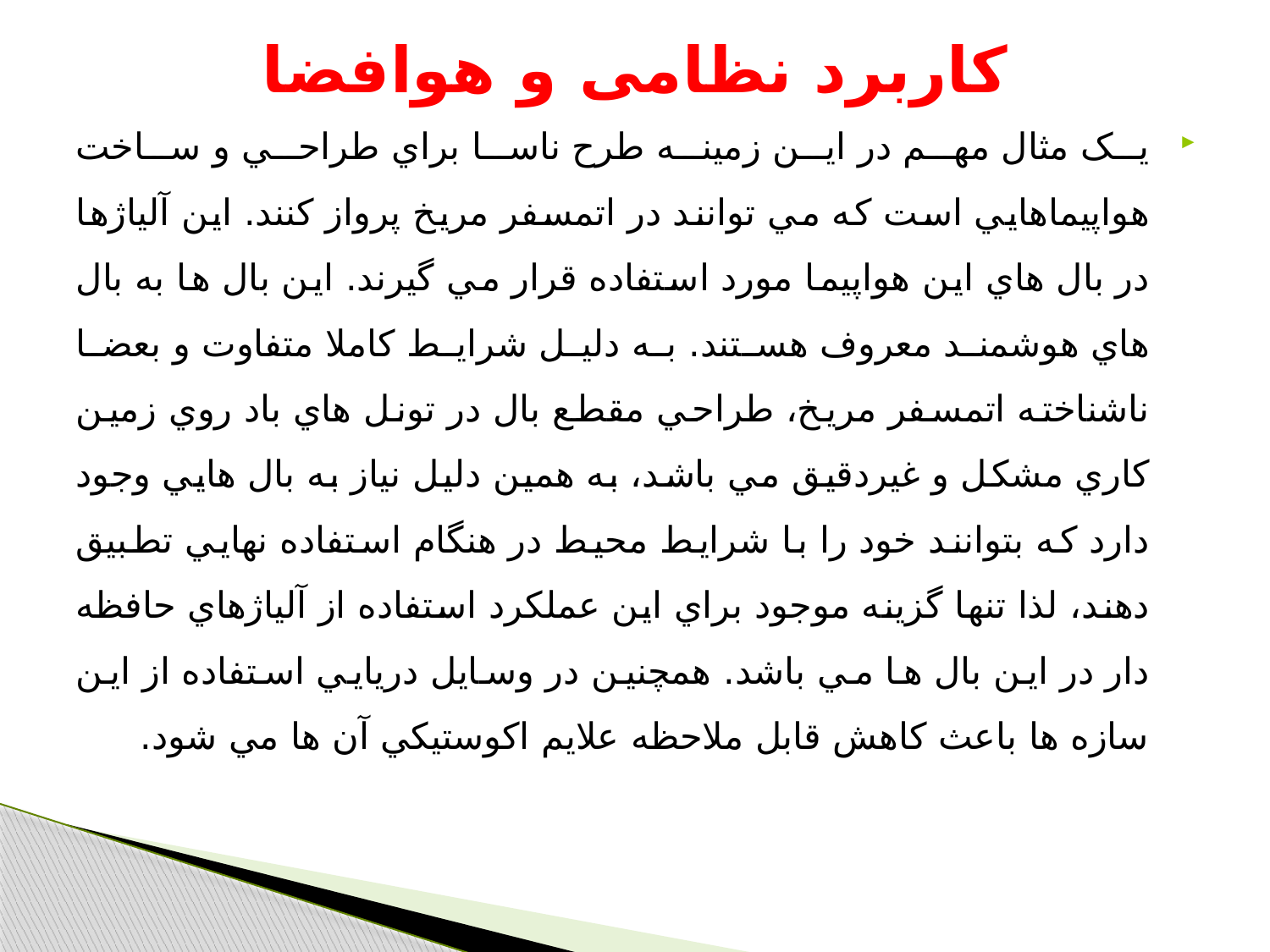

# کاربرد نظامی و هوافضا
يک مثال مهم در اين زمينه طرح ناسا براي طراحي و ساخت هواپيماهايي است که مي توانند در اتمسفر مريخ پرواز کنند. اين آلياژها در بال هاي اين هواپيما مورد استفاده قرار مي گيرند. اين بال ها به بال هاي هوشمند معروف هستند. به دليل شرايط کاملا متفاوت و بعضا ناشناخته اتمسفر مريخ، طراحي مقطع بال در تونل هاي باد روي زمين کاري مشکل و غيردقيق مي باشد، به همين دليل نياز به بال هايي وجود دارد که بتوانند خود را با شرايط محيط در هنگام استفاده نهايي تطبيق دهند، لذا تنها گزينه موجود براي اين عملکرد استفاده از آلياژهاي حافظه دار در اين بال ها مي باشد. همچنين در وسايل دريايي استفاده از اين سازه ها باعث کاهش قابل ملاحظه علايم اکوستيکي آن ها مي شود.